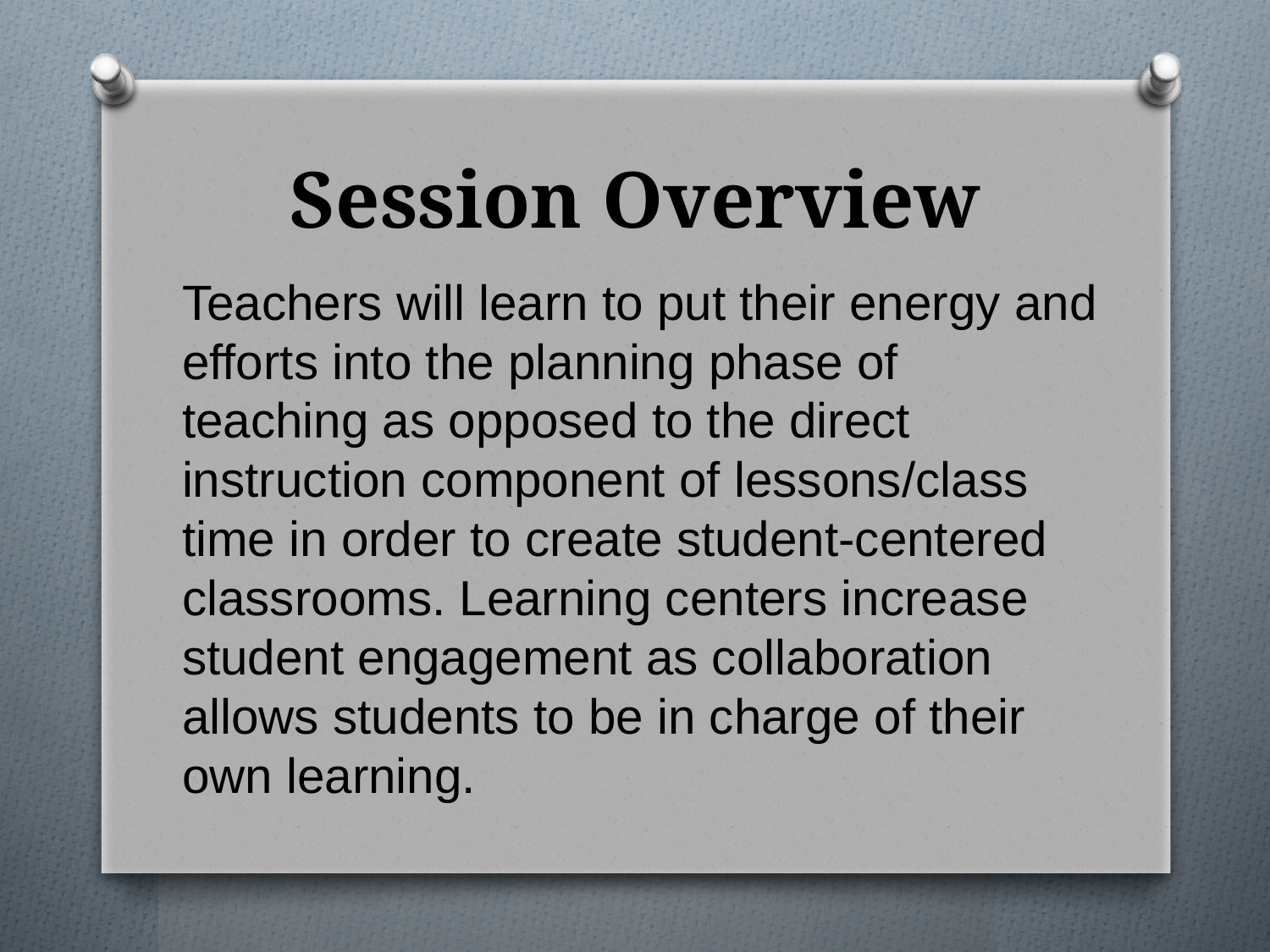

# Session Overview
Teachers will learn to put their energy and efforts into the planning phase of teaching as opposed to the direct instruction component of lessons/class time in order to create student-centered classrooms. Learning centers increase student engagement as collaboration allows students to be in charge of their own learning.